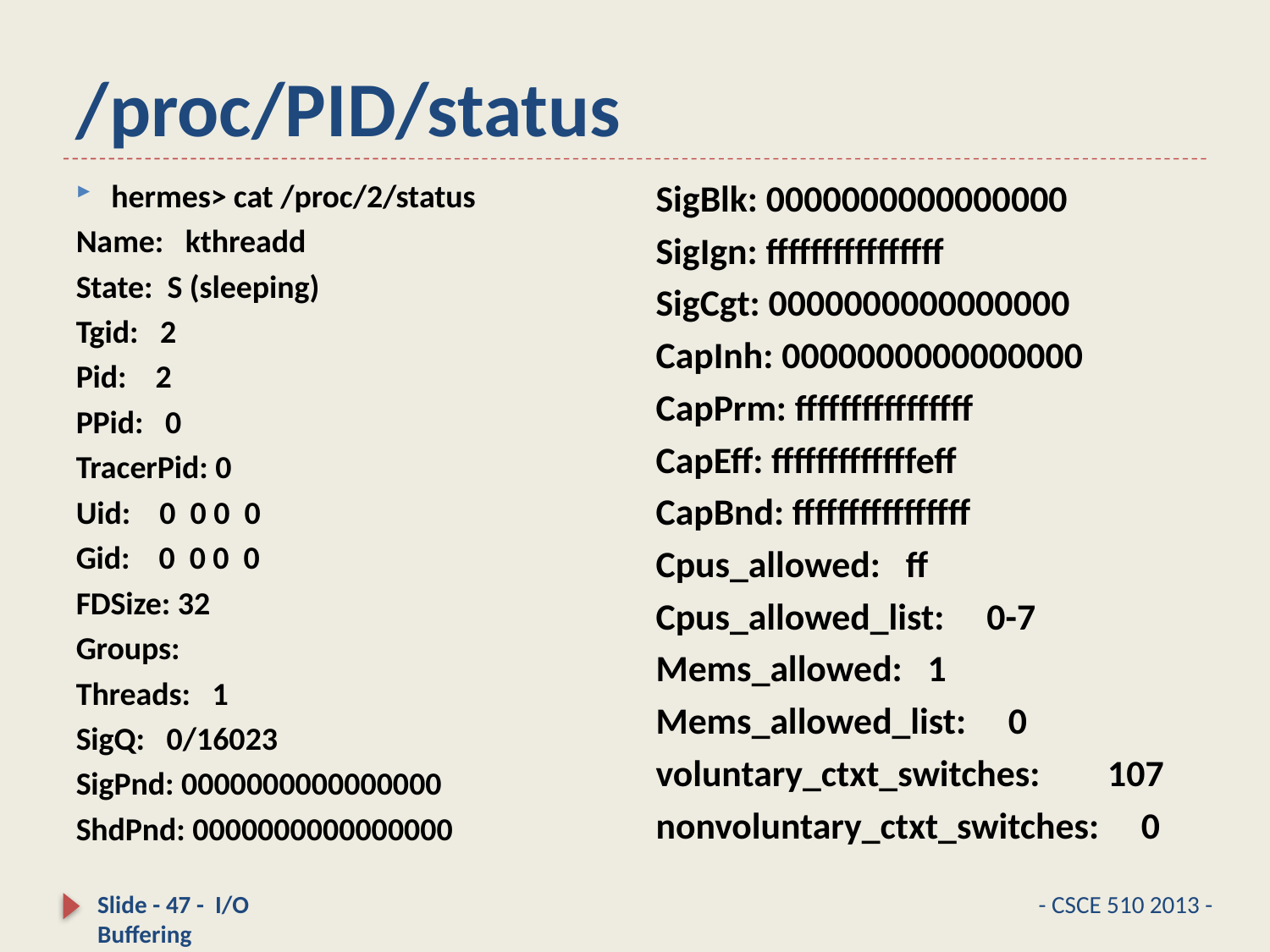

# /proc/PID/status
SigBlk: 0000000000000000
SigIgn: ffffffffffffffff
SigCgt: 0000000000000000
CapInh: 0000000000000000
CapPrm: ffffffffffffffff
CapEff: fffffffffffffeff
CapBnd: ffffffffffffffff
Cpus_allowed:   ff
Cpus_allowed_list:     0-7
Mems_allowed:   1
Mems_allowed_list:     0
voluntary_ctxt_switches:        107
nonvoluntary_ctxt_switches:     0

hermes> cat /proc/2/status
Name:   kthreadd
State:  S (sleeping)
Tgid:   2
Pid:    2
PPid:   0
TracerPid: 0
Uid:    0  0 0  0
Gid:    0  0 0  0
FDSize: 32
Groups:
Threads:   1
SigQ:   0/16023
SigPnd: 0000000000000000
ShdPnd: 0000000000000000

Slide - 47 -  I/O Buffering
- CSCE 510 2013 -